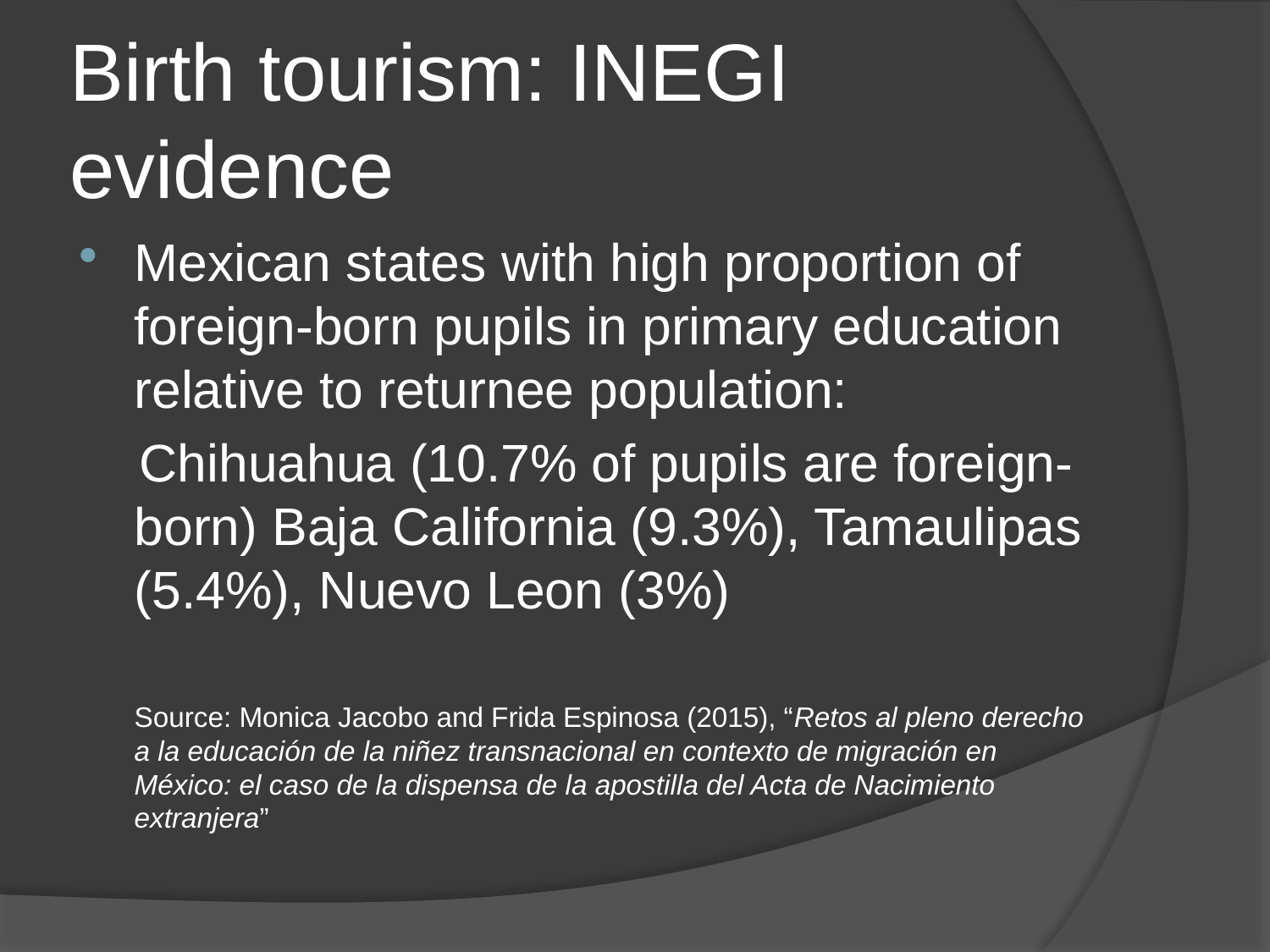

# Birth tourism: INEGI evidence
Mexican states with high proportion of foreign-born pupils in primary education relative to returnee population:
    Chihuahua (10.7% of pupils are foreign-born) Baja California (9.3%), Tamaulipas (5.4%), Nuevo Leon (3%)

Source: Monica Jacobo and Frida Espinosa (2015), “Retos al pleno derecho a la educación de la niñez transnacional en contexto de migración en México: el caso de la dispensa de la apostilla del Acta de Nacimiento extranjera”